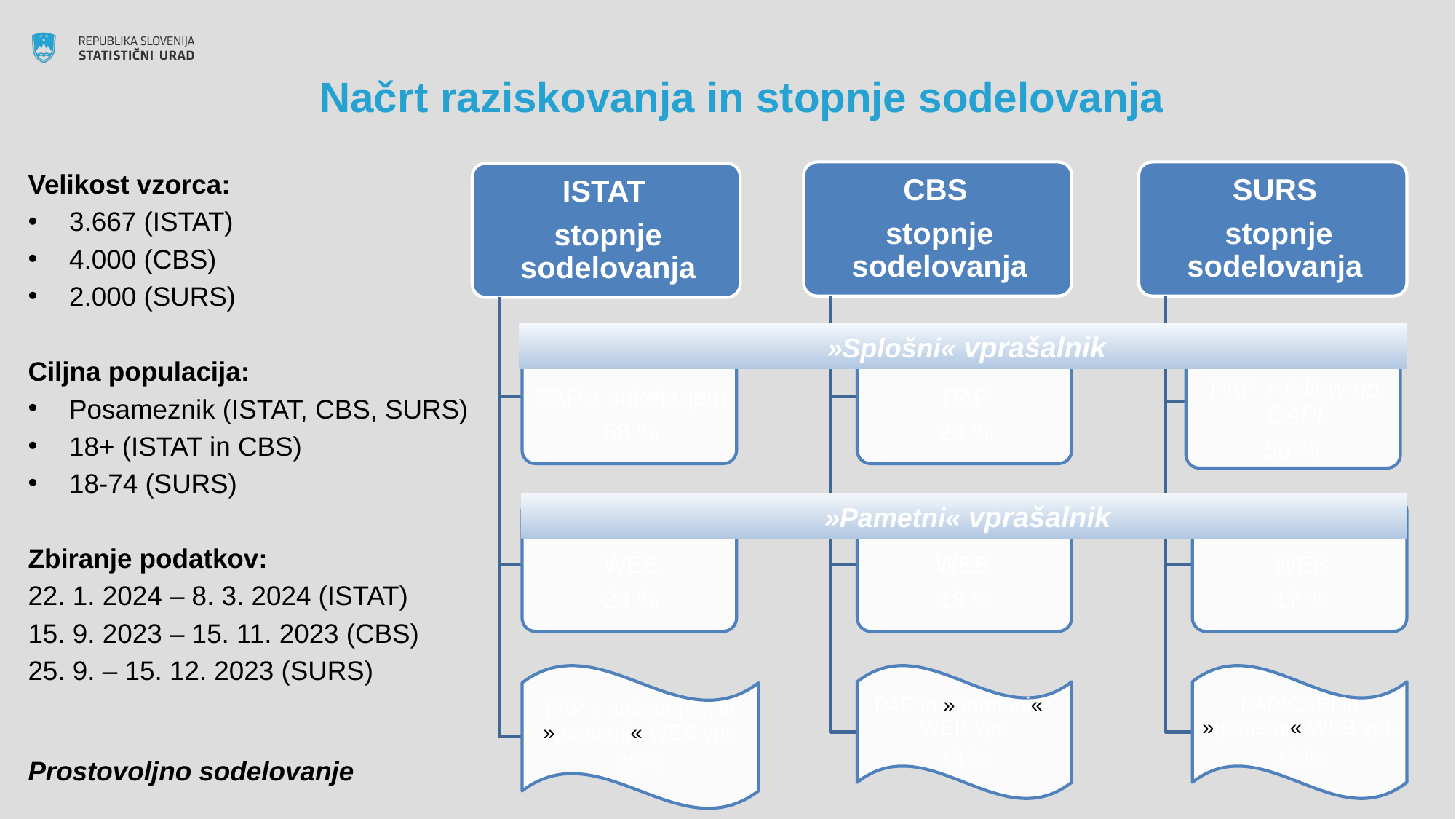

Table 3.1: Overview of persons that completed NWM-G, partially completed NWM-G, completed NWM-S and broke-off in NWM-S.

# Načrt raziskovanja in stopnje sodelovanja
Velikost vzorca:
3.667 (ISTAT)
4.000 (CBS)
2.000 (SURS)

Ciljna populacija:
Posameznik (ISTAT, CBS, SURS)
18+ (ISTAT in CBS)
18-74 (SURS)

Zbiranje podatkov:
22. 1. 2024 – 8. 3. 2024 (ISTAT)
15. 9. 2023 – 15. 11. 2023 (CBS)
25. 9. – 15. 12. 2023 (SURS)

Prostovoljno sodelovanje

ISTAT
stopnje sodelovanja

PAP z anketarjem
68 %

WEB
23 %
PAP z anketarjem in »pametni« WEB vpr.
23 %
CBS
stopnje sodelovanja

PAP
23 %

WEB
18 %
PAP in »pametni«   WEB vpr.
13 %
SURS
 stopnje sodelovanja

PAP + follow up CAPI
50 %

WEB
17 %
PAP/CAPI in »pametni« WEB vpr.
16 %

 »Splošni« vprašalnik
 »Pametni« vprašalnik